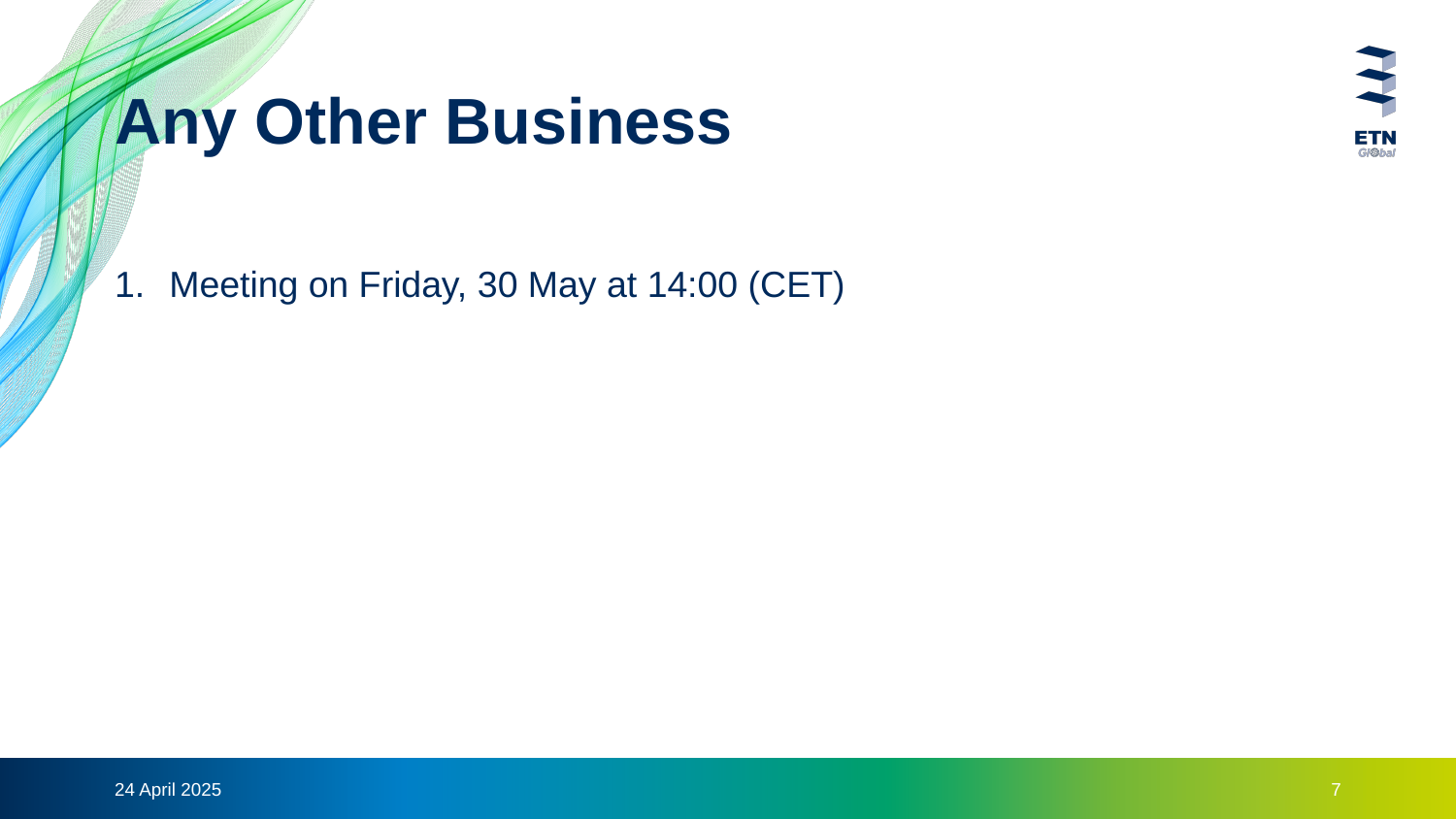

# Any Other Business

Meeting on Friday, 30 May at 14:00 (CET)
24 April 2025

7